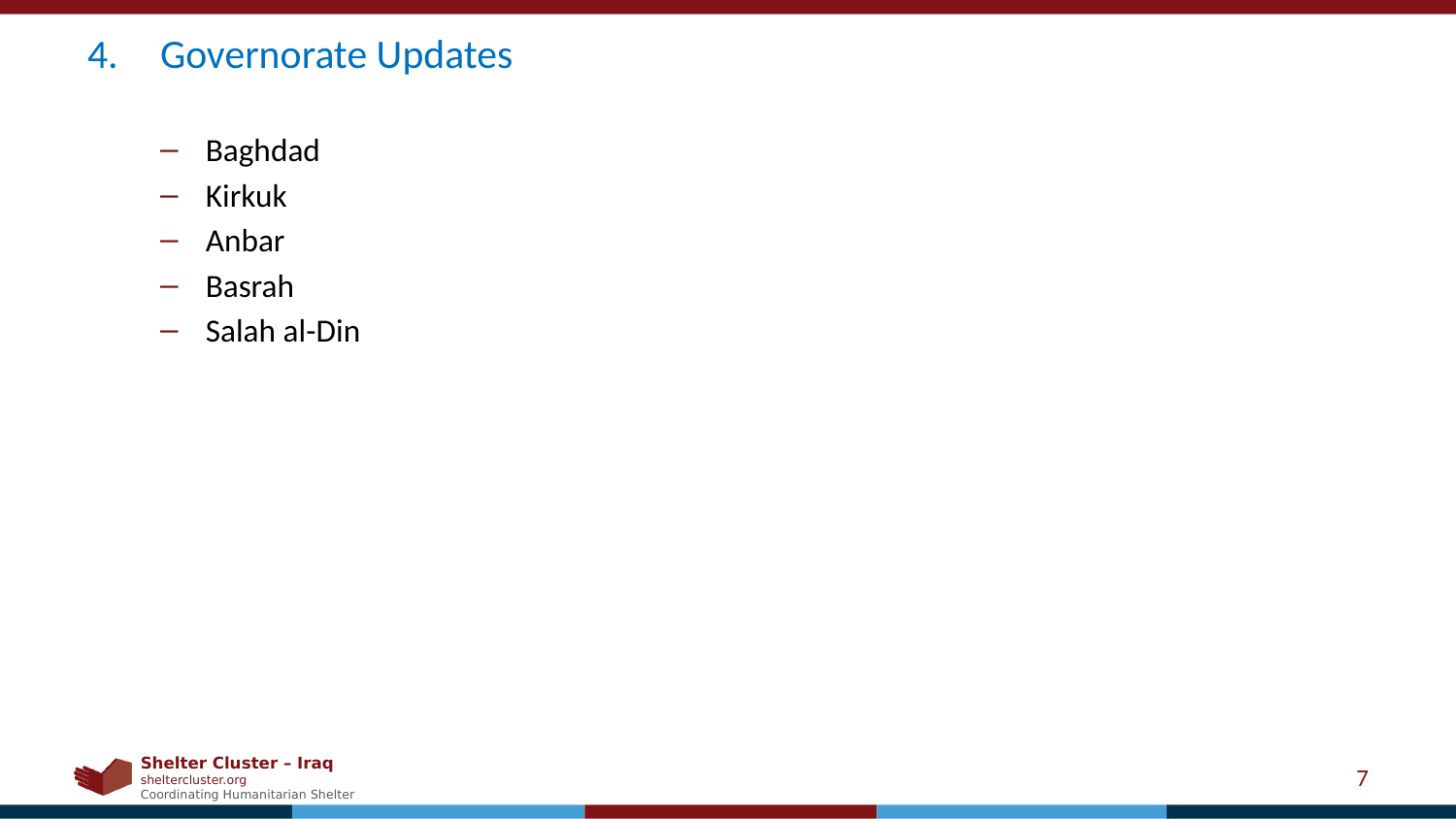

Governorate Updates
Baghdad
Kirkuk
Anbar
Basrah
Salah al-Din
7